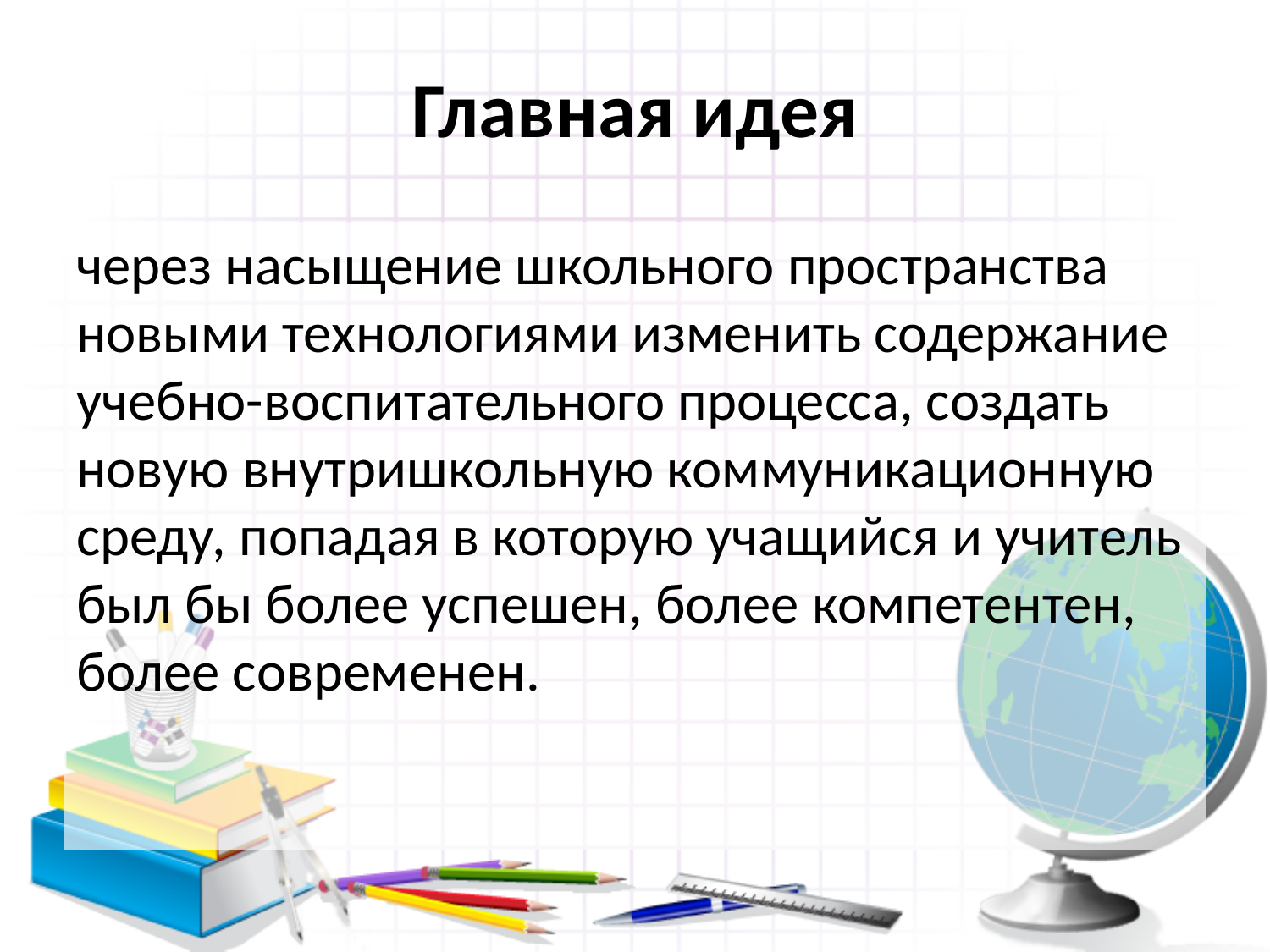

# Главная идея
через насыщение школьного пространства новыми технологиями изменить содержание учебно-воспитательного процесса, создать новую внутришкольную коммуникационную среду, попадая в которую учащийся и учитель был бы более успешен, более компетентен, более современен.